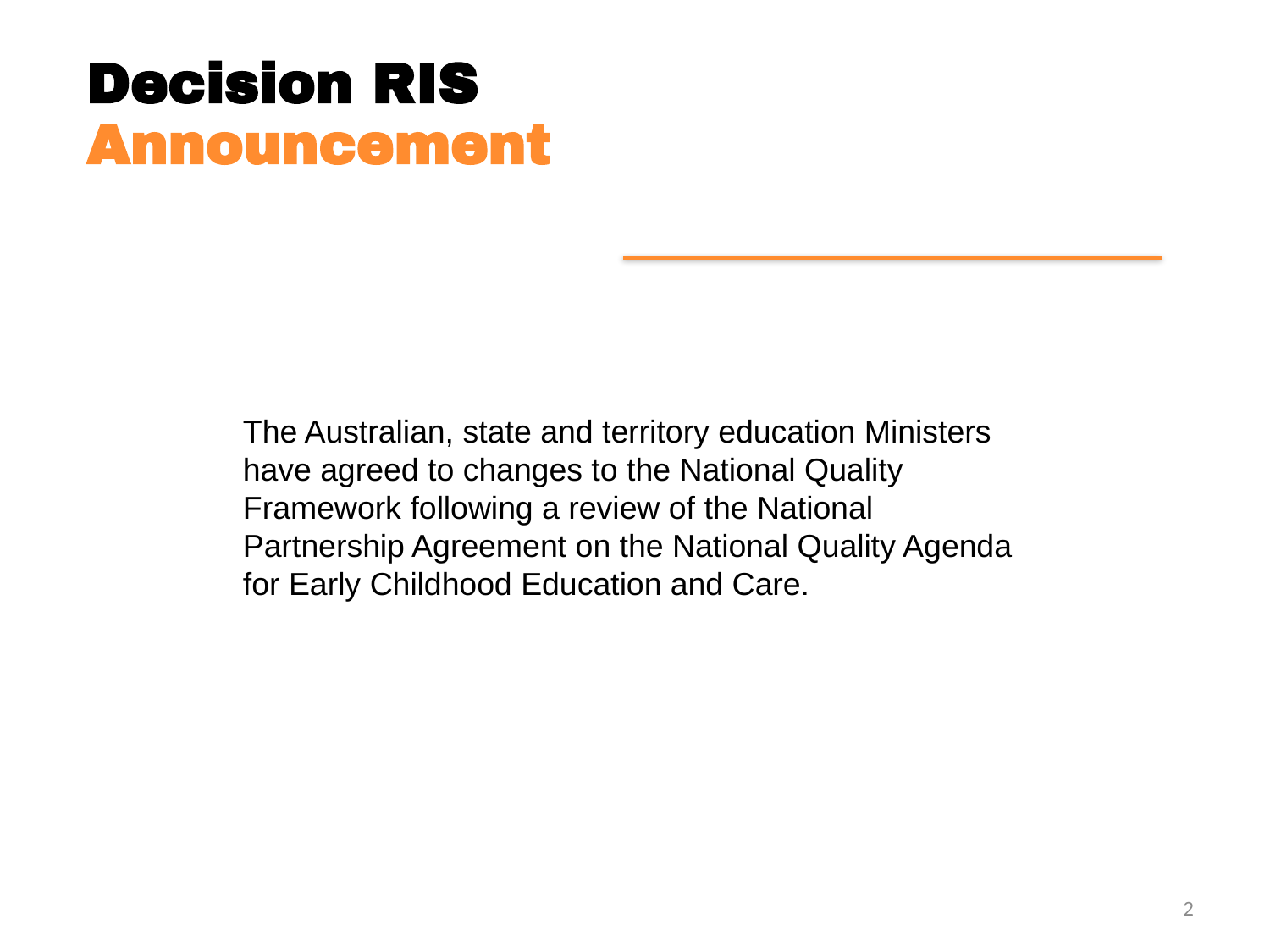

Decision RIS
Announcement
The Australian, state and territory education Ministers have agreed to changes to the National Quality Framework following a review of the National Partnership Agreement on the National Quality Agenda for Early Childhood Education and Care.
2